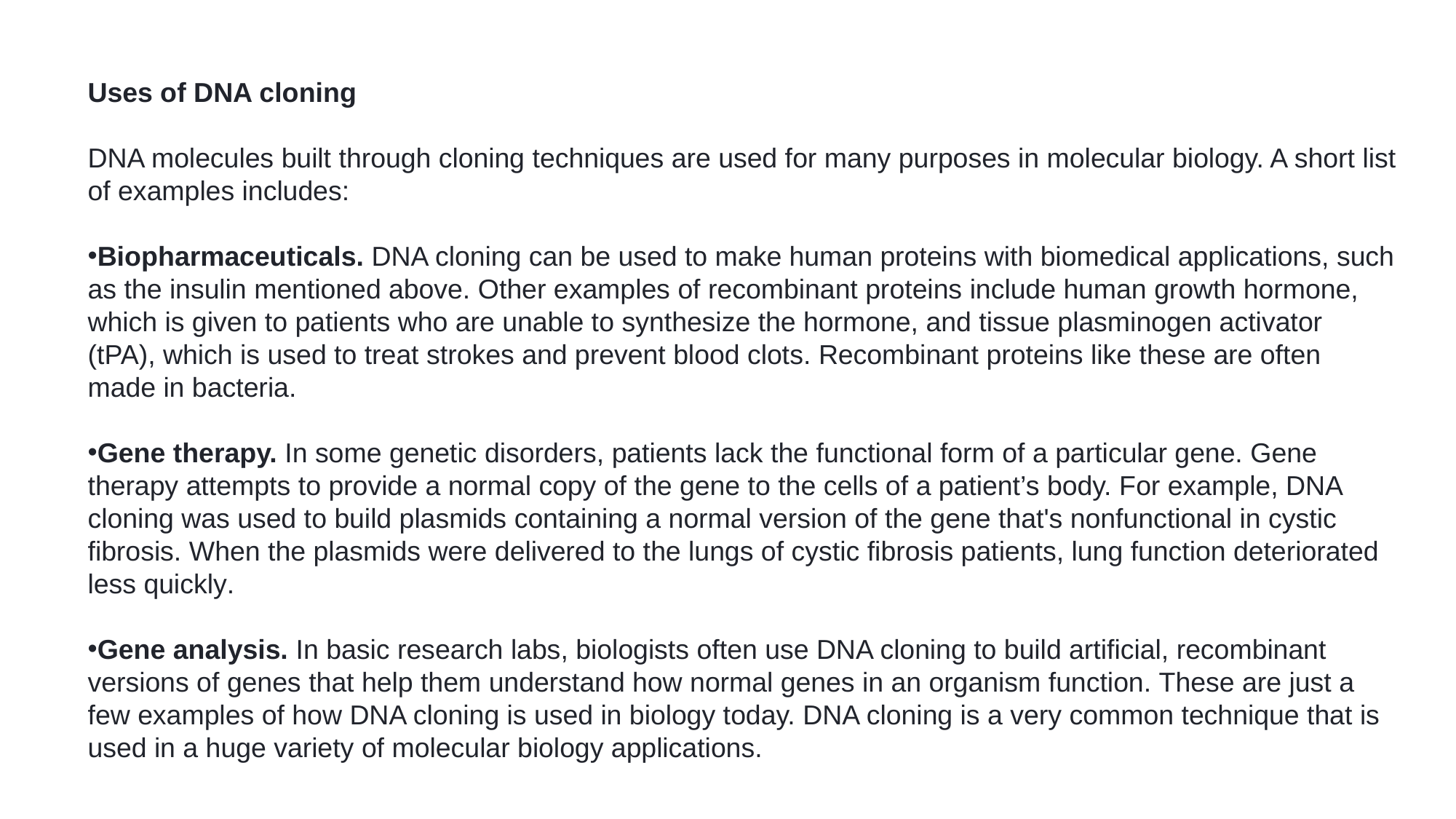

Uses of DNA cloning

DNA molecules built through cloning techniques are used for many purposes in molecular biology. A short list of examples includes:

Biopharmaceuticals. DNA cloning can be used to make human proteins with biomedical applications, such as the insulin mentioned above. Other examples of recombinant proteins include human growth hormone, which is given to patients who are unable to synthesize the hormone, and tissue plasminogen activator (tPA), which is used to treat strokes and prevent blood clots. Recombinant proteins like these are often made in bacteria.

Gene therapy. In some genetic disorders, patients lack the functional form of a particular gene. Gene therapy attempts to provide a normal copy of the gene to the cells of a patient’s body. For example, DNA cloning was used to build plasmids containing a normal version of the gene that's nonfunctional in cystic fibrosis. When the plasmids were delivered to the lungs of cystic fibrosis patients, lung function deteriorated less quickly.

Gene analysis. In basic research labs, biologists often use DNA cloning to build artificial, recombinant versions of genes that help them understand how normal genes in an organism function. These are just a few examples of how DNA cloning is used in biology today. DNA cloning is a very common technique that is used in a huge variety of molecular biology applications.